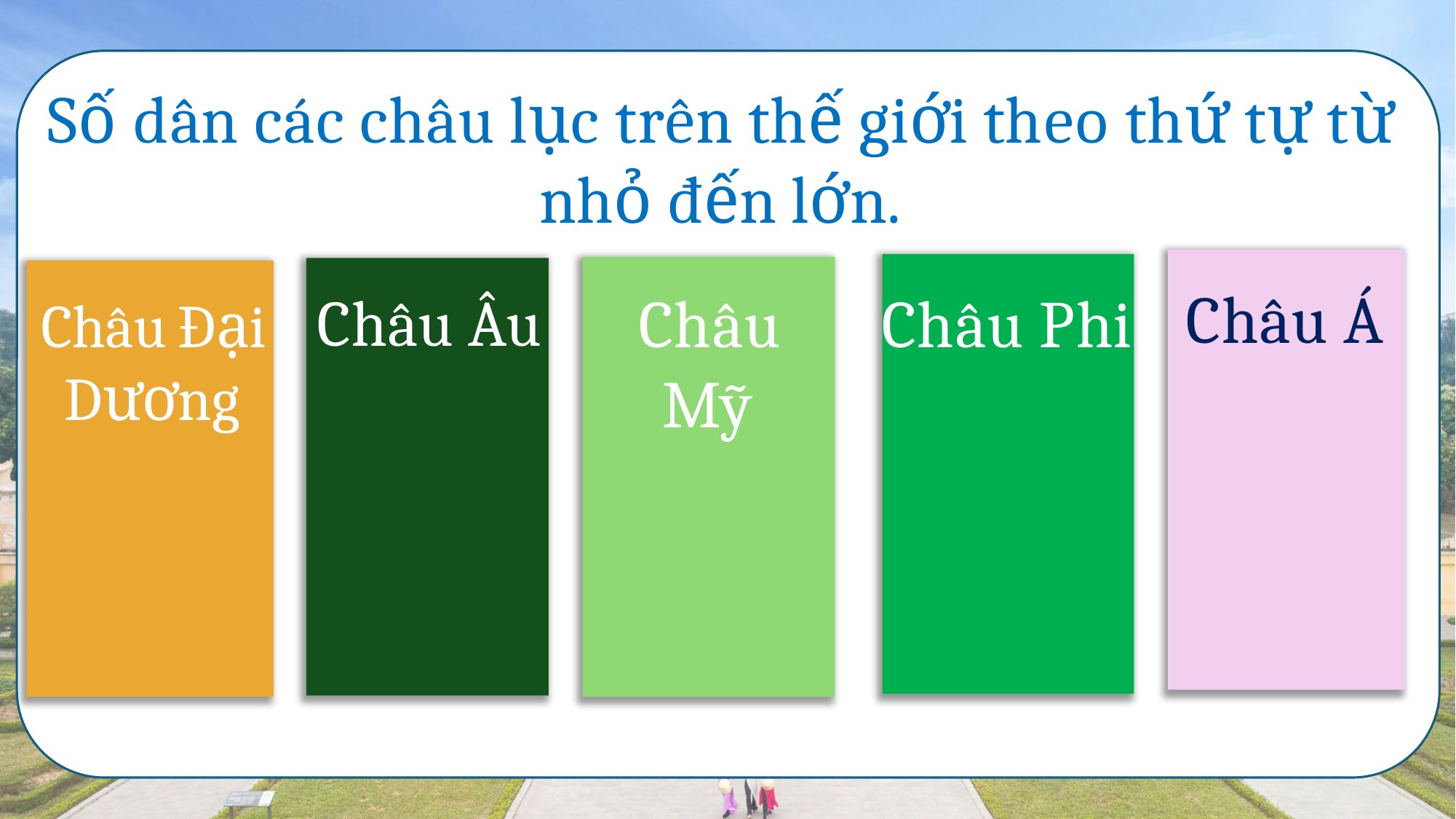

Số dân các châu lục trên thế giới theo thứ tự từ nhỏ đến lớn.

Châu Phi

Châu Á

Châu Mỹ
Châu Đại Dương

Châu Âu